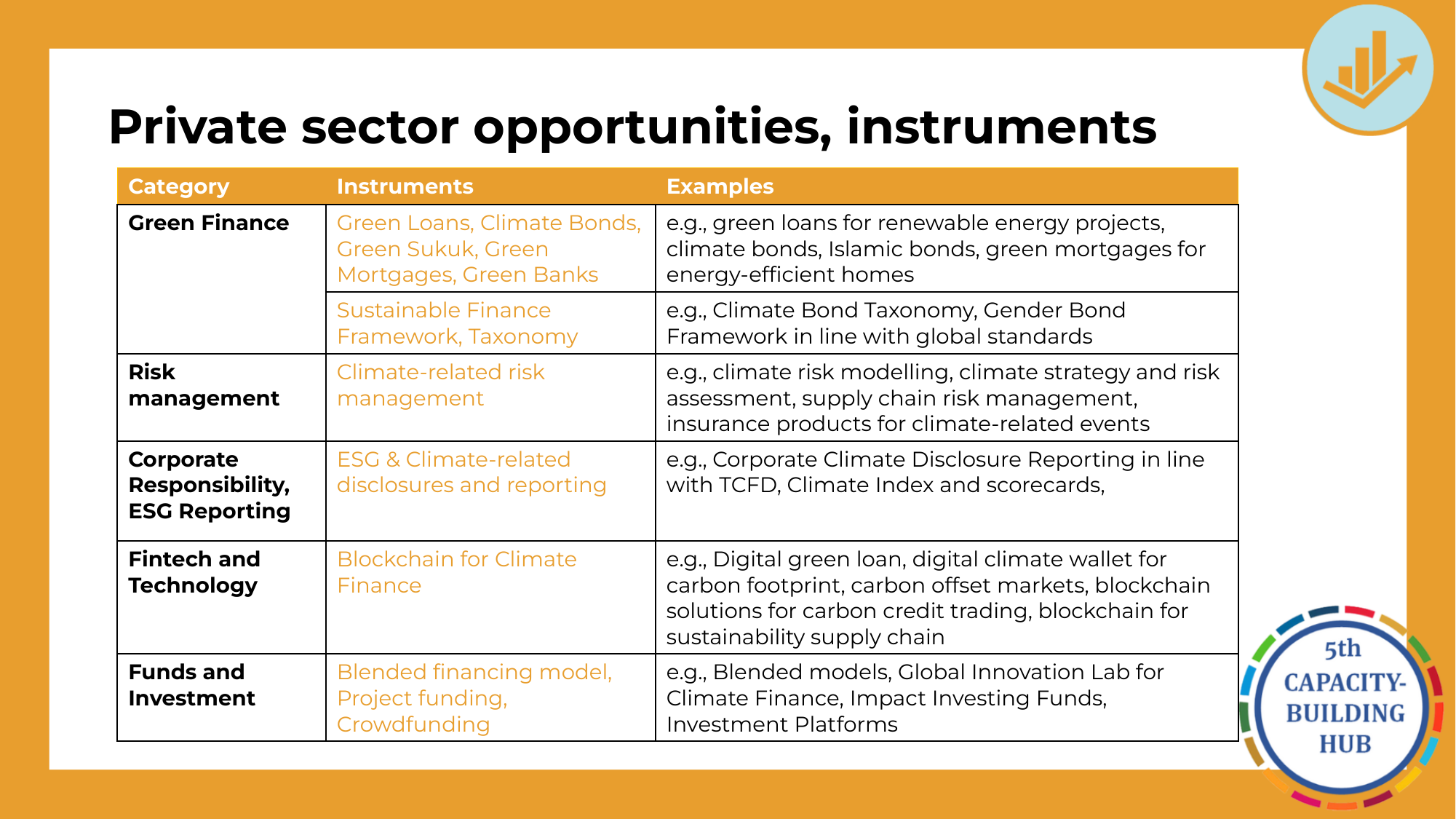

Private sector opportunities, instruments
| Category | Instruments | Examples |
| --- | --- | --- |
| Green Finance | Green Loans, Climate Bonds, Green Sukuk, Green Mortgages, Green Banks | e.g., green loans for renewable energy projects, climate bonds, Islamic bonds, green mortgages for energy-efficient homes |
| Sustainable Finance Framework | Sustainable Finance Framework, Taxonomy | e.g., Climate Bond Taxonomy, Gender Bond Framework in line with global standards |
| Risk management | Climate-related risk management | e.g., climate risk modelling, climate strategy and risk assessment, supply chain risk management, insurance products for climate-related events |
| Corporate Responsibility, ESG Reporting | ESG & Climate-related disclosures and reporting | e.g., Corporate Climate Disclosure Reporting in line with TCFD, Climate Index and scorecards, |
| Fintech and Technology | Blockchain for Climate Finance | e.g., Digital green loan, digital climate wallet for carbon footprint, carbon offset markets, blockchain solutions for carbon credit trading, blockchain for sustainability supply chain |
| Funds and Investment | Blended financing model, Project funding, Crowdfunding | e.g., Blended models, Global Innovation Lab for Climate Finance, Impact Investing Funds, Investment Platforms |